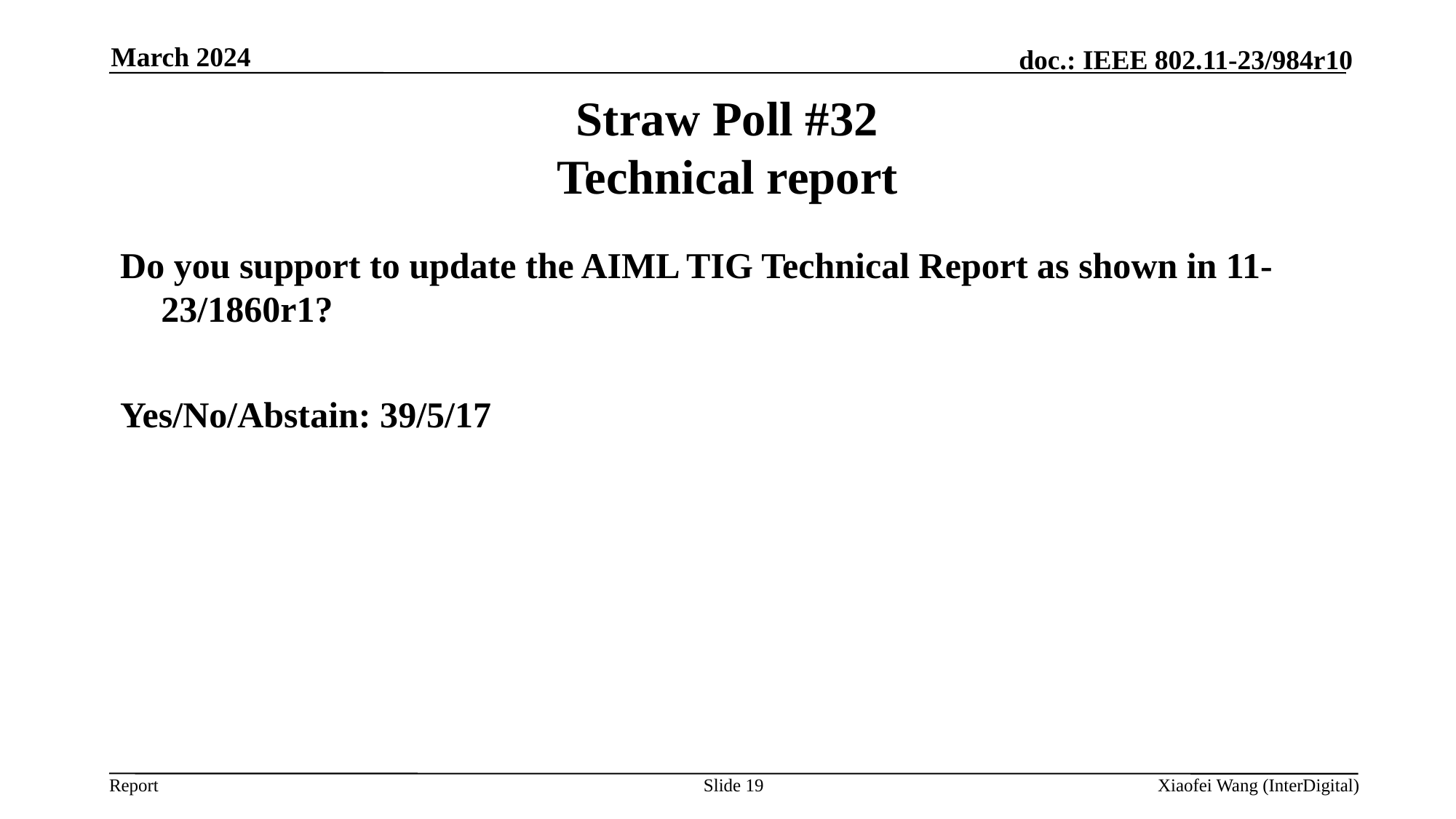

March 2024
# Straw Poll #32 Technical report
Do you support to update the AIML TIG Technical Report as shown in 11-23/1860r1?

Yes/No/Abstain: 39/5/17

Slide 19
Xiaofei Wang (InterDigital)